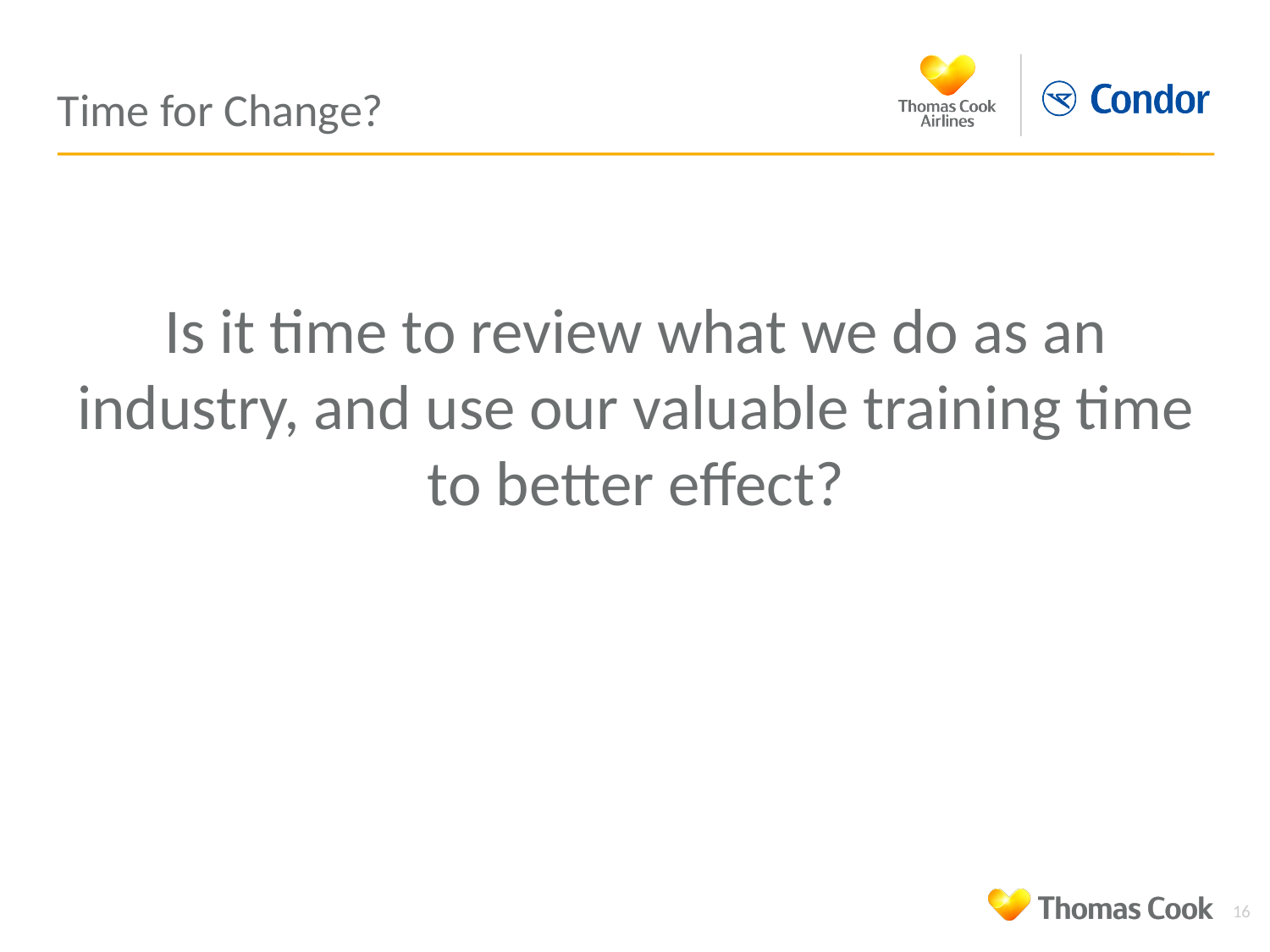

# Time for Change?

Is it time to review what we do as an industry, and use our valuable training time to better effect?

16